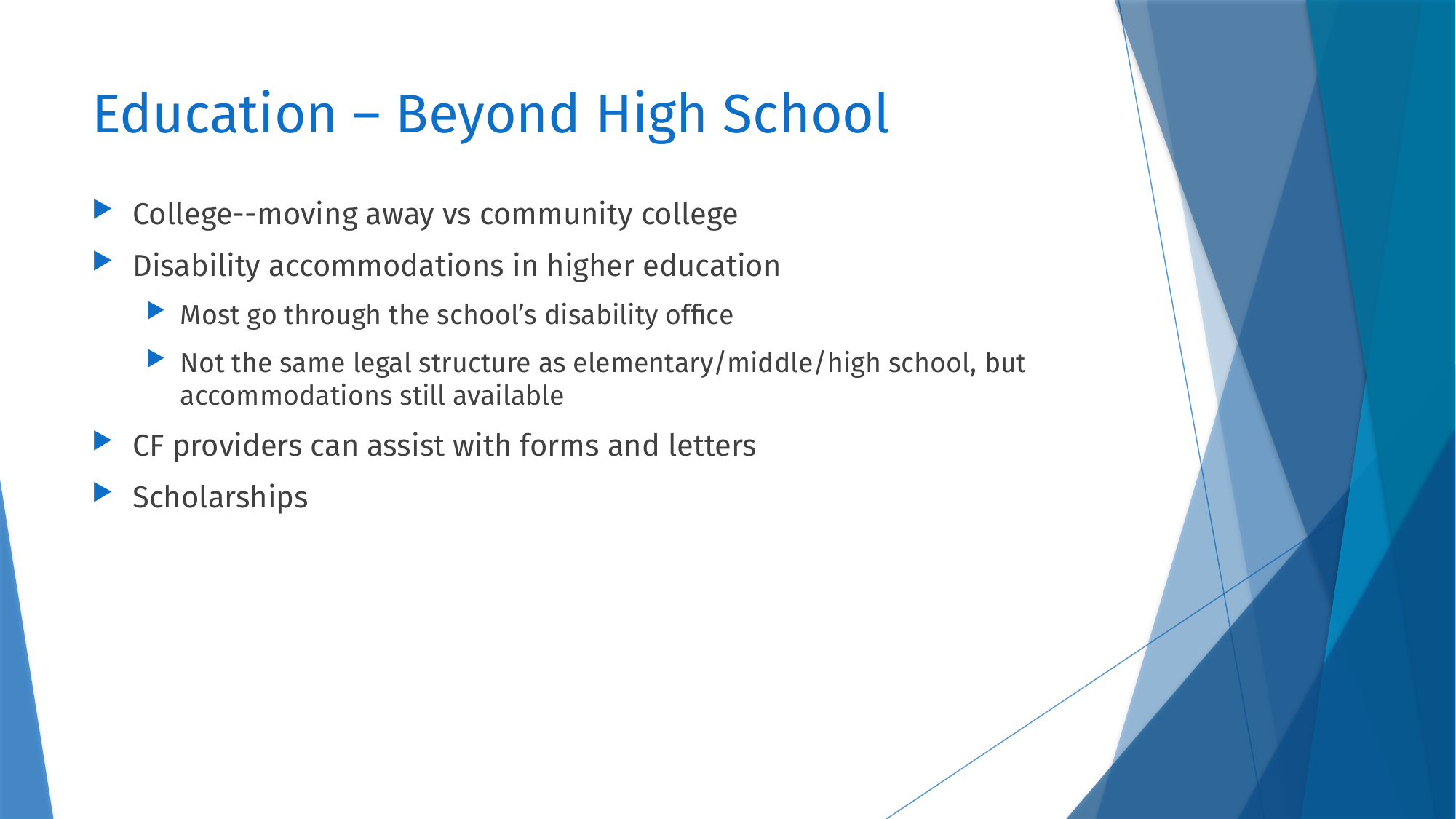

# Education – Beyond High School
College--moving away vs community college
Disability accommodations in higher education
Most go through the school’s disability office
Not the same legal structure as elementary/middle/high school, but accommodations still available
CF providers can assist with forms and letters
Scholarships